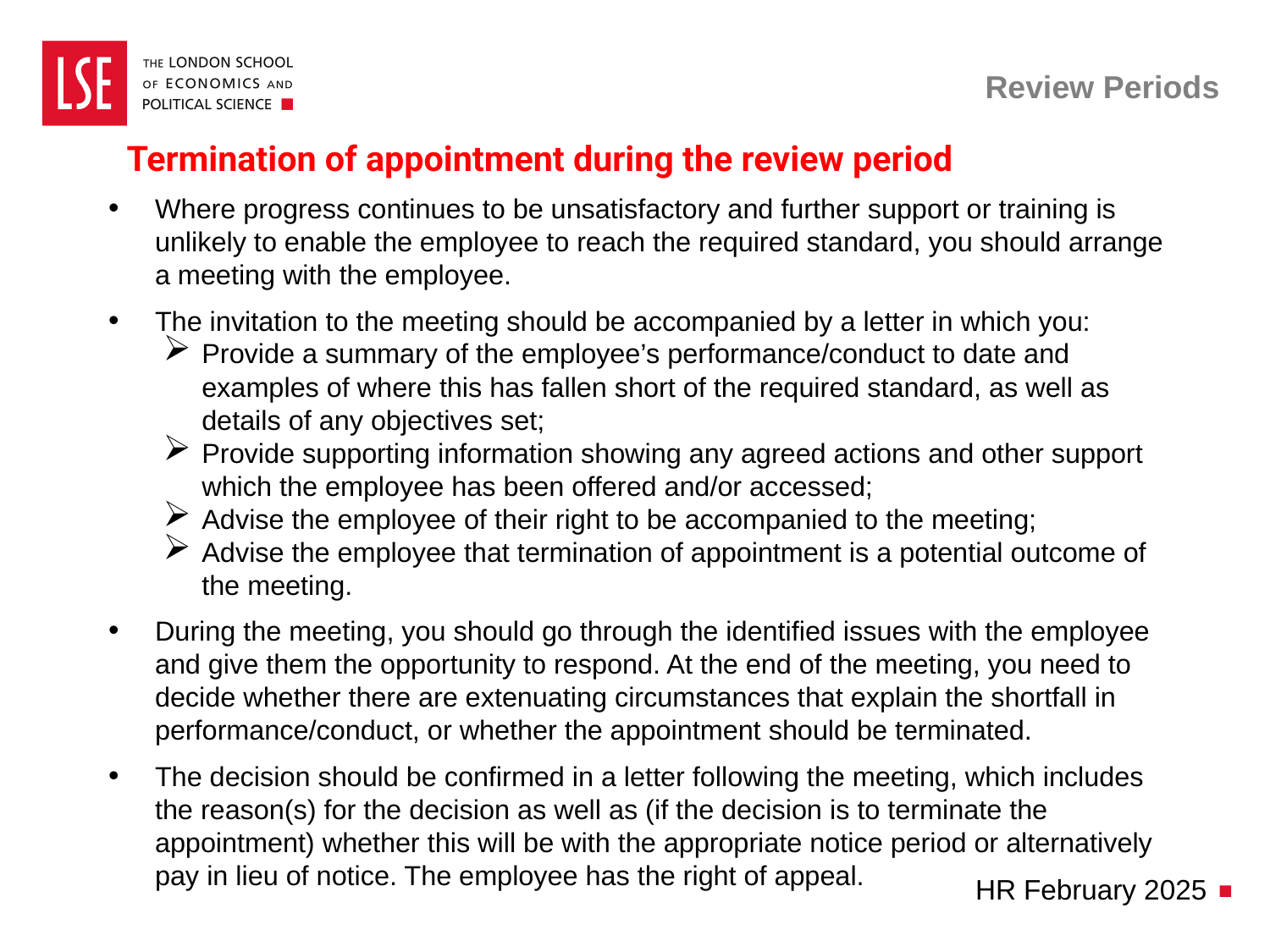

# Review Periods
Termination of appointment during the review period
Where progress continues to be unsatisfactory and further support or training is unlikely to enable the employee to reach the required standard, you should arrange a meeting with the employee.
The invitation to the meeting should be accompanied by a letter in which you:
Provide a summary of the employee’s performance/conduct to date and examples of where this has fallen short of the required standard, as well as details of any objectives set;
Provide supporting information showing any agreed actions and other support which the employee has been offered and/or accessed;
Advise the employee of their right to be accompanied to the meeting;
Advise the employee that termination of appointment is a potential outcome of the meeting.
During the meeting, you should go through the identified issues with the employee and give them the opportunity to respond. At the end of the meeting, you need to decide whether there are extenuating circumstances that explain the shortfall in performance/conduct, or whether the appointment should be terminated.
The decision should be confirmed in a letter following the meeting, which includes the reason(s) for the decision as well as (if the decision is to terminate the appointment) whether this will be with the appropriate notice period or alternatively pay in lieu of notice. The employee has the right of appeal.

HR February 2025